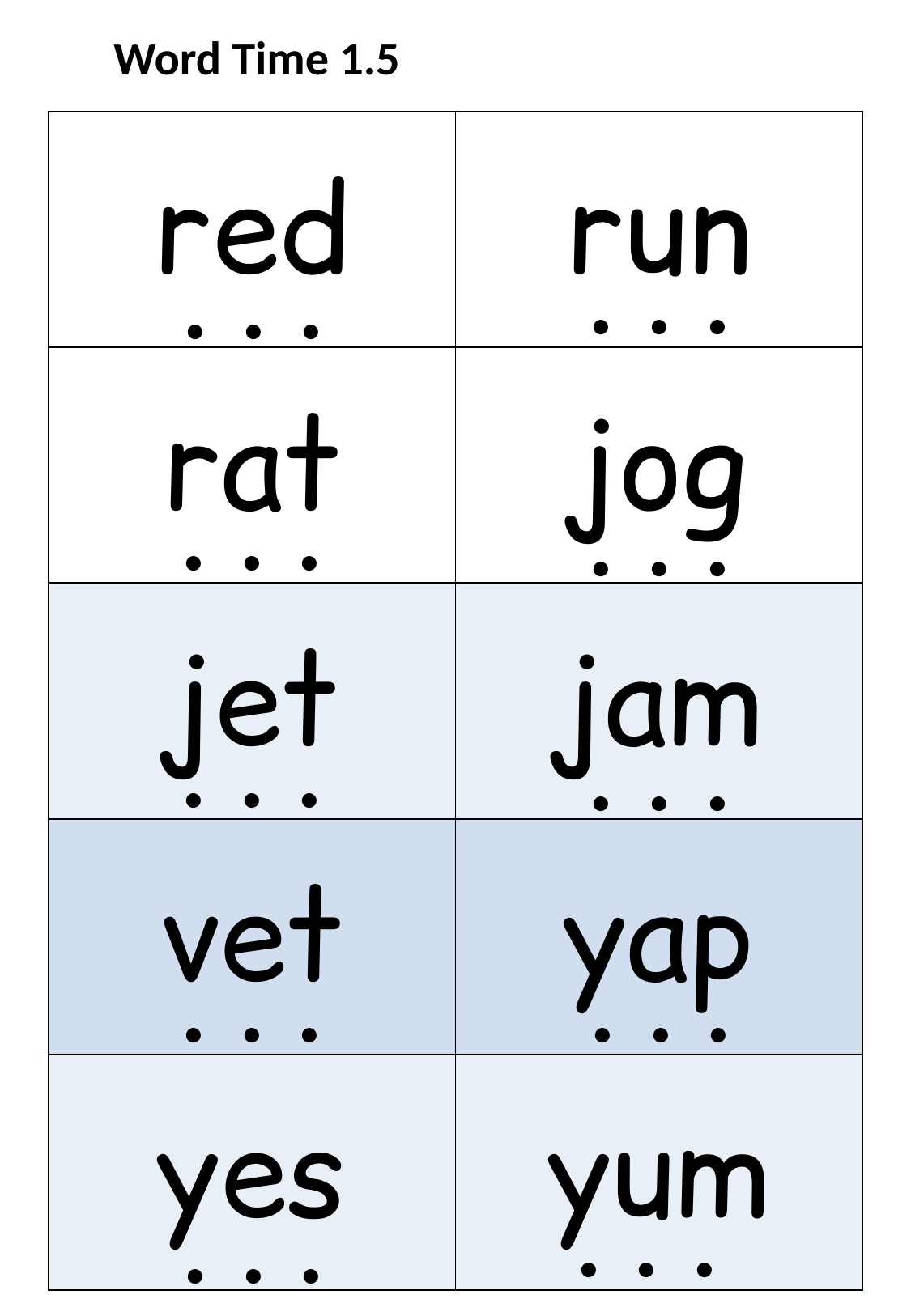

Word Time 1.5
| red | run |
| --- | --- |
| rat | jog |
| jet | jam |
| vet | yap |
| yes | yum |
. . .
. . .
. . .
. . .
. . .
. . .
. . .
. . .
. . .
. . .